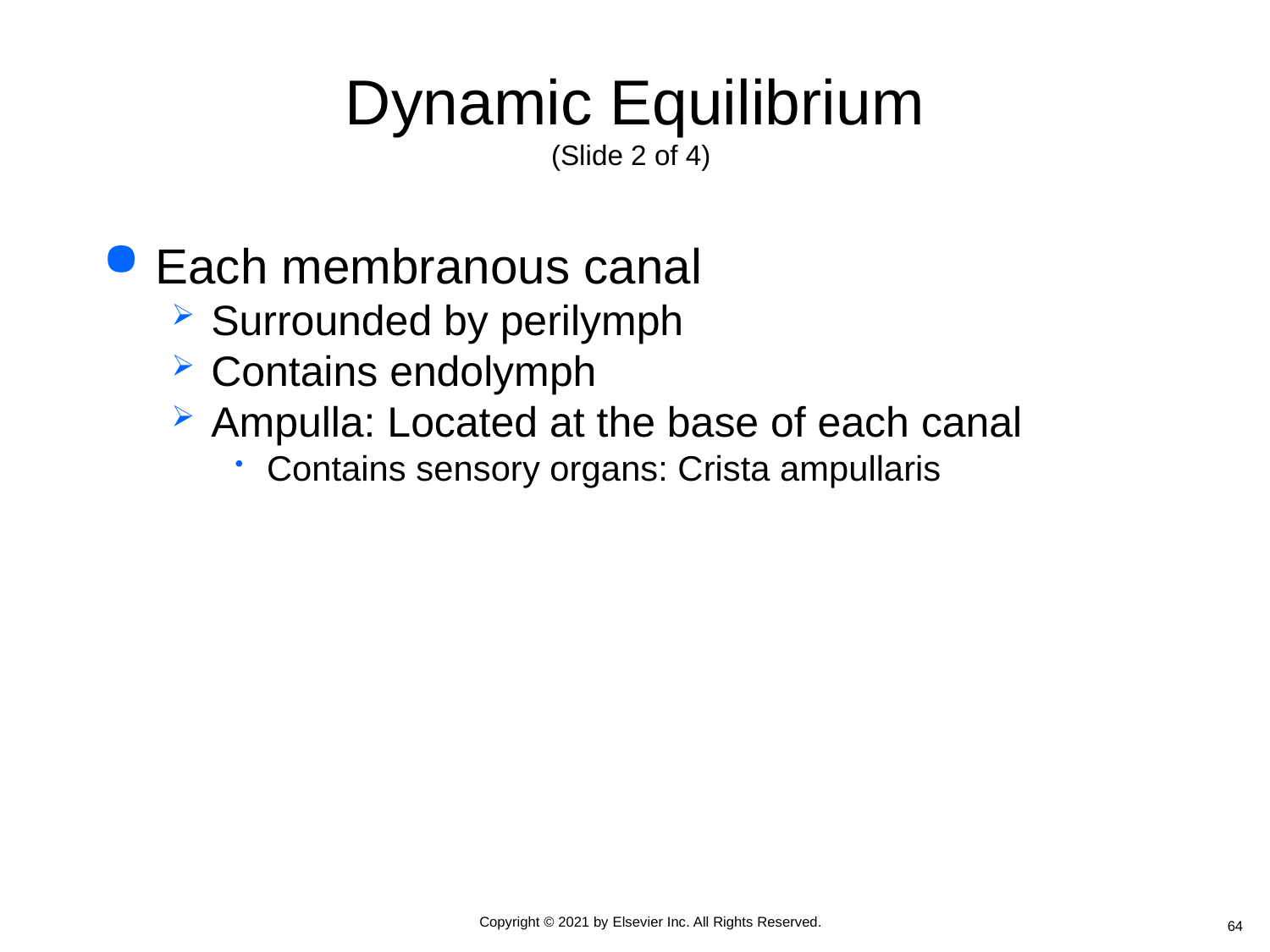

# Dynamic Equilibrium (Slide 2 of 4)
Each membranous canal
Surrounded by perilymph
Contains endolymph
Ampulla: Located at the base of each canal
Contains sensory organs: Crista ampullaris
64